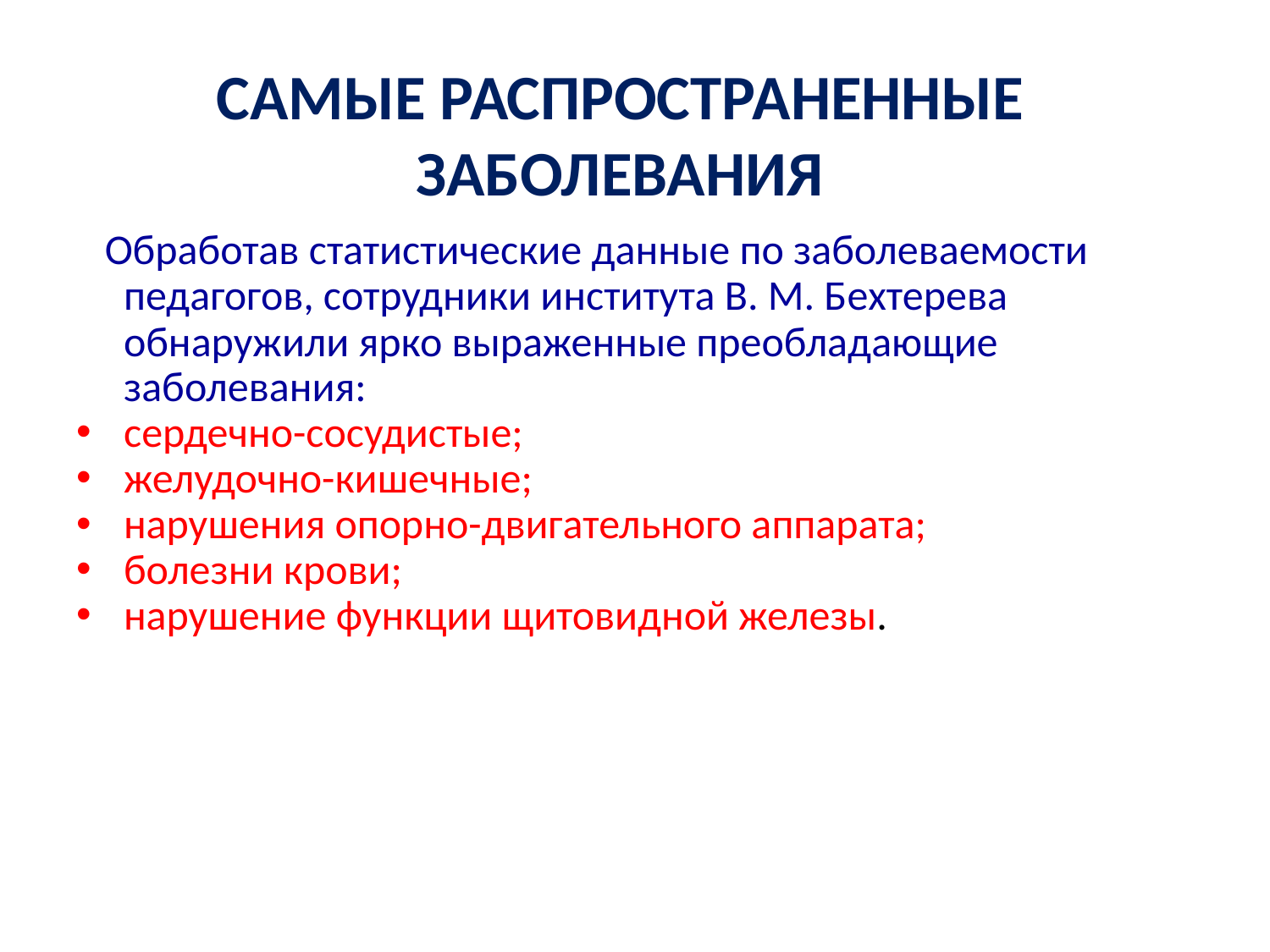

САМЫЕ РАСПРОСТРАНЕННЫЕ ЗАБОЛЕВАНИЯ
   Обработав статистические данные по заболеваемости педагогов, сотрудники института В. М. Бехтерева обнаружили ярко выраженные преобладающие заболевания:
сердечно-сосудистые;
желудочно-кишечные;
нарушения опорно-двигательного аппарата;
болезни крови;
нарушение функции щитовидной железы.